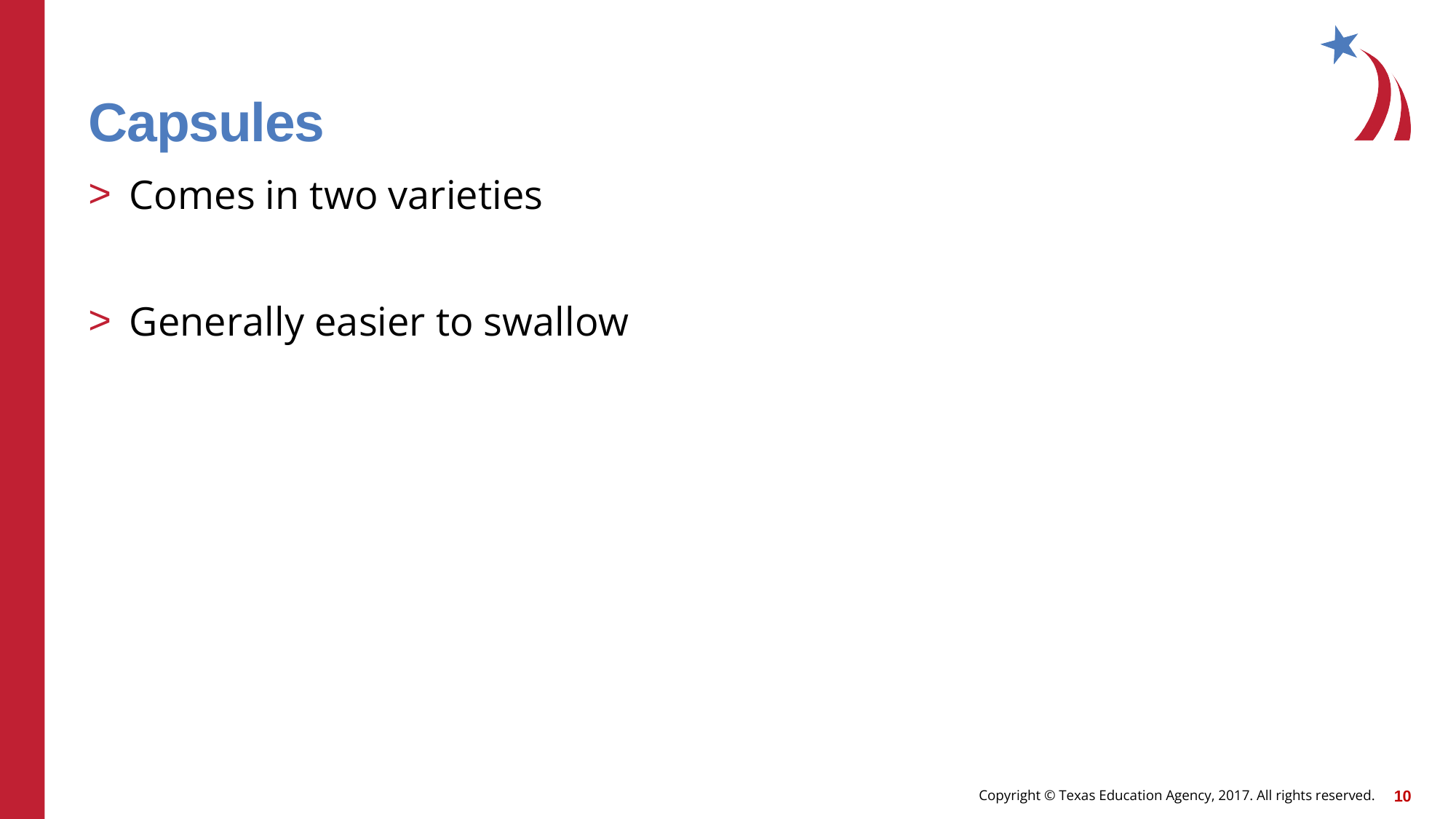

# Capsules
Comes in two varieties

Generally easier to swallow